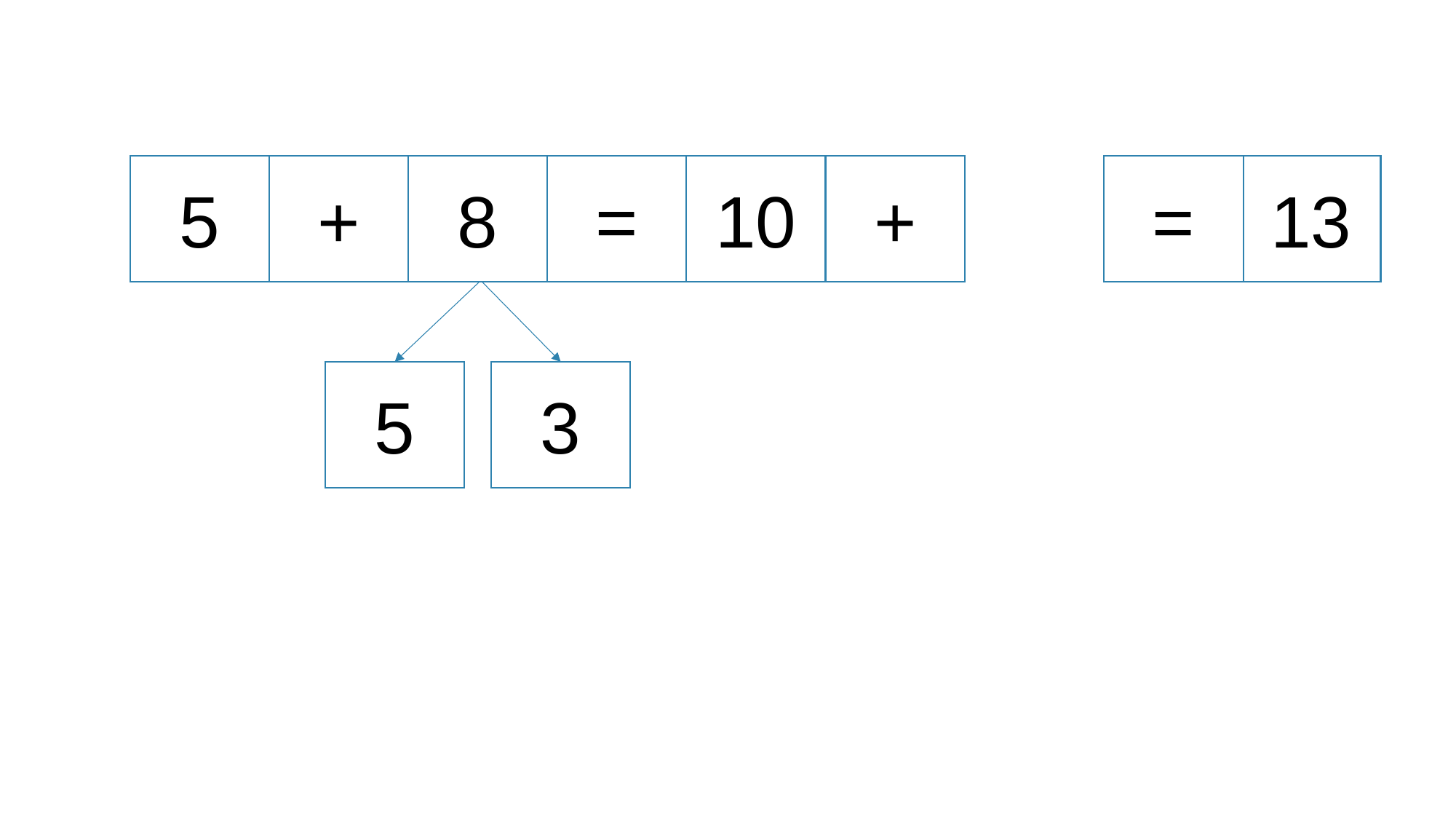

5
+
8
=
10
+
=
13
5
3